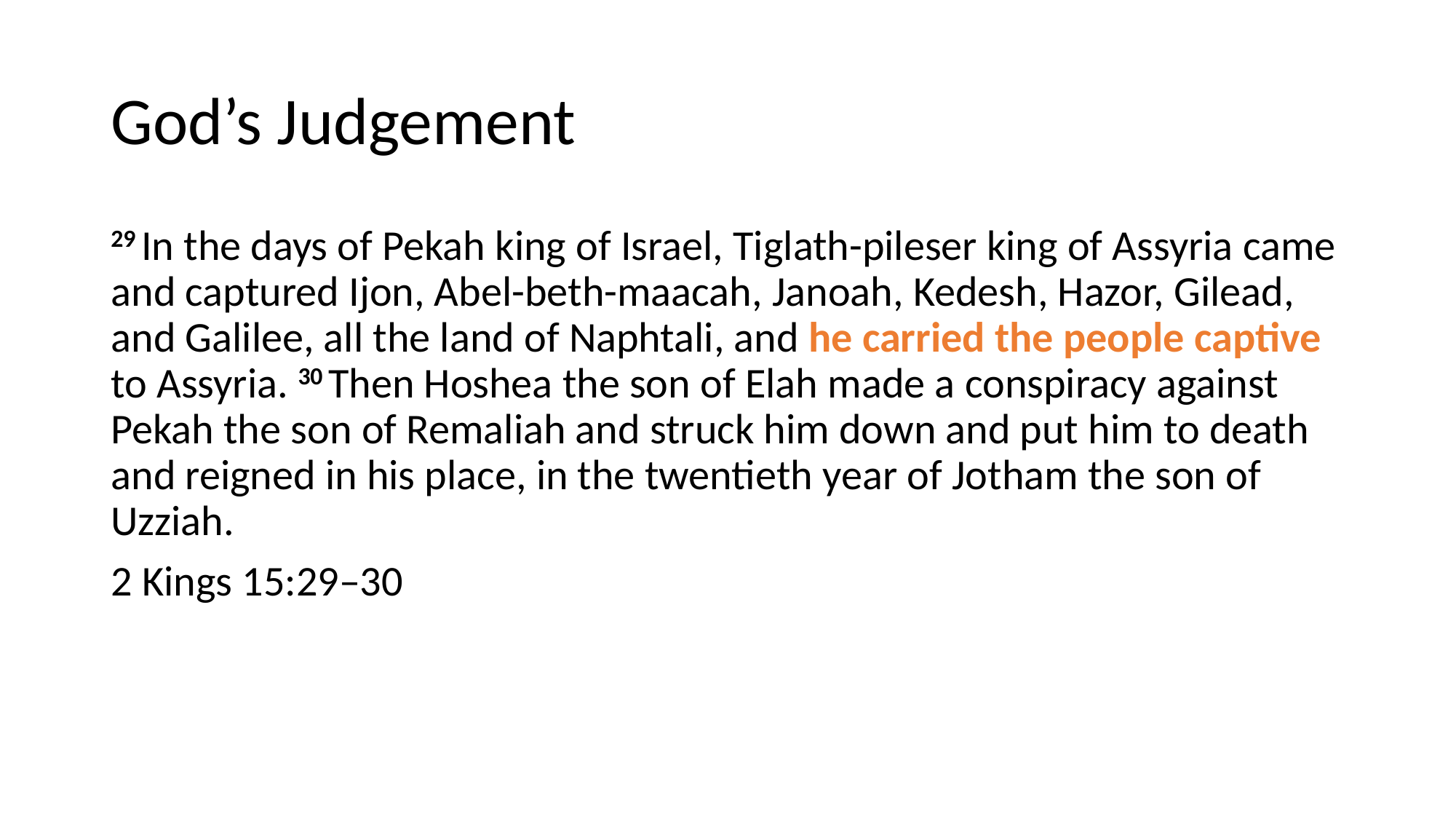

# God’s Judgement
29 In the days of Pekah king of Israel, Tiglath-pileser king of Assyria came and captured Ijon, Abel-beth-maacah, Janoah, Kedesh, Hazor, Gilead, and Galilee, all the land of Naphtali, and he carried the people captive to Assyria. 30 Then Hoshea the son of Elah made a conspiracy against Pekah the son of Remaliah and struck him down and put him to death and reigned in his place, in the twentieth year of Jotham the son of Uzziah.
2 Kings 15:29–30